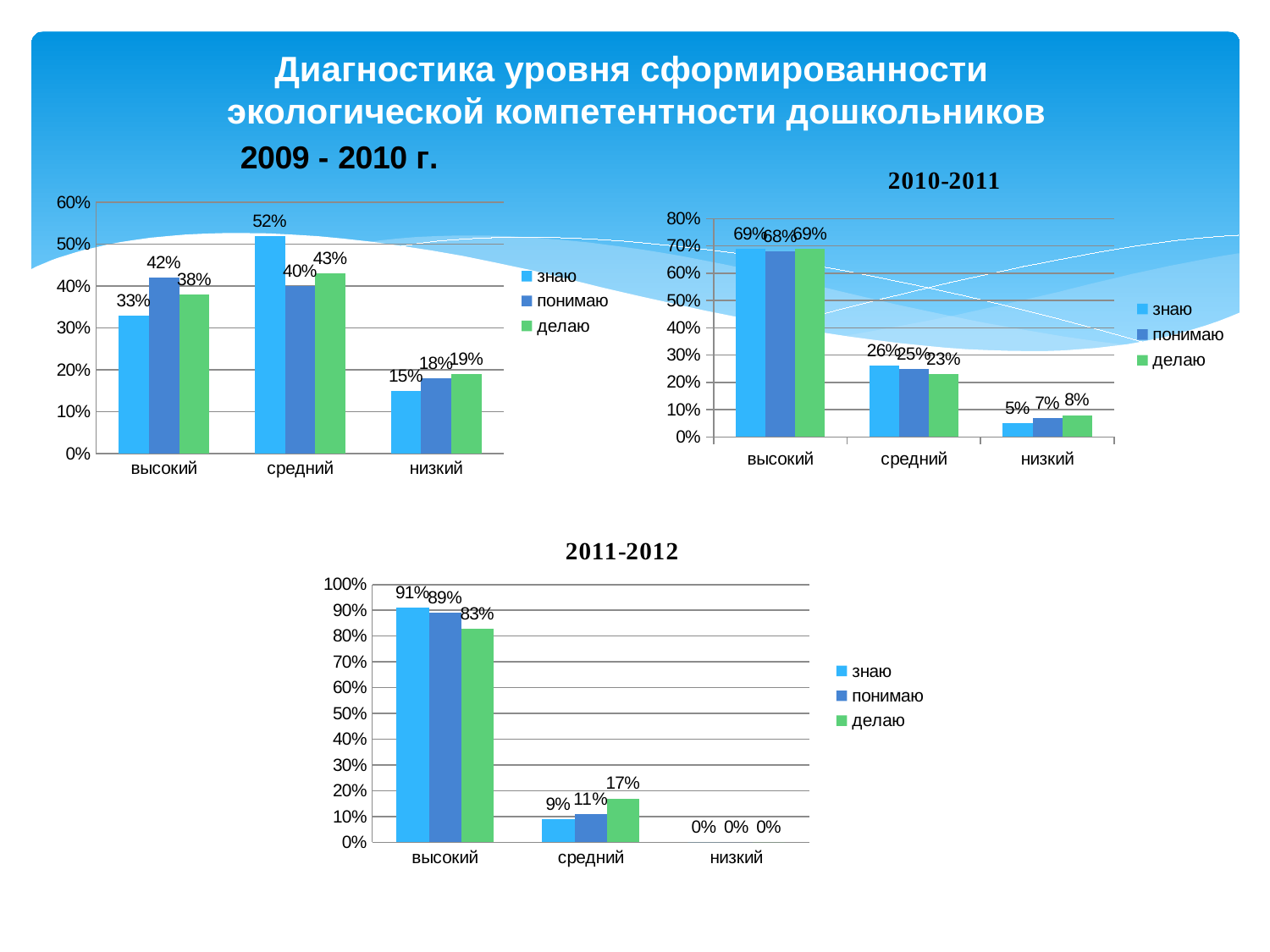

# Диагностика уровня сформированности экологической компетентности дошкольников

### Chart:  2009 - 2010 г.

| Category | знаю | понимаю | делаю |
|---|---|---|---|
| высокий | 0.33000000000000007 | 0.42000000000000004 | 0.38000000000000006 |
| средний | 0.52 | 0.4 | 0.43000000000000005 |
| низкий | 0.15000000000000002 | 0.18000000000000002 | 0.19000000000000003 |

### Chart: 2010-2011

| Category | знаю | понимаю | делаю |
|---|---|---|---|
| высокий | 0.6900000000000001 | 0.68 | 0.6900000000000001 |
| средний | 0.26 | 0.25 | 0.23 |
| низкий | 0.05 | 0.07000000000000002 | 0.08000000000000002 |

### Chart: 2011-2012

| Category | знаю | понимаю | делаю |
|---|---|---|---|
| высокий | 0.91 | 0.89 | 0.83 |
| средний | 0.09 | 0.11 | 0.17 |
| низкий | 0.0 | 0.0 | 0.0 |